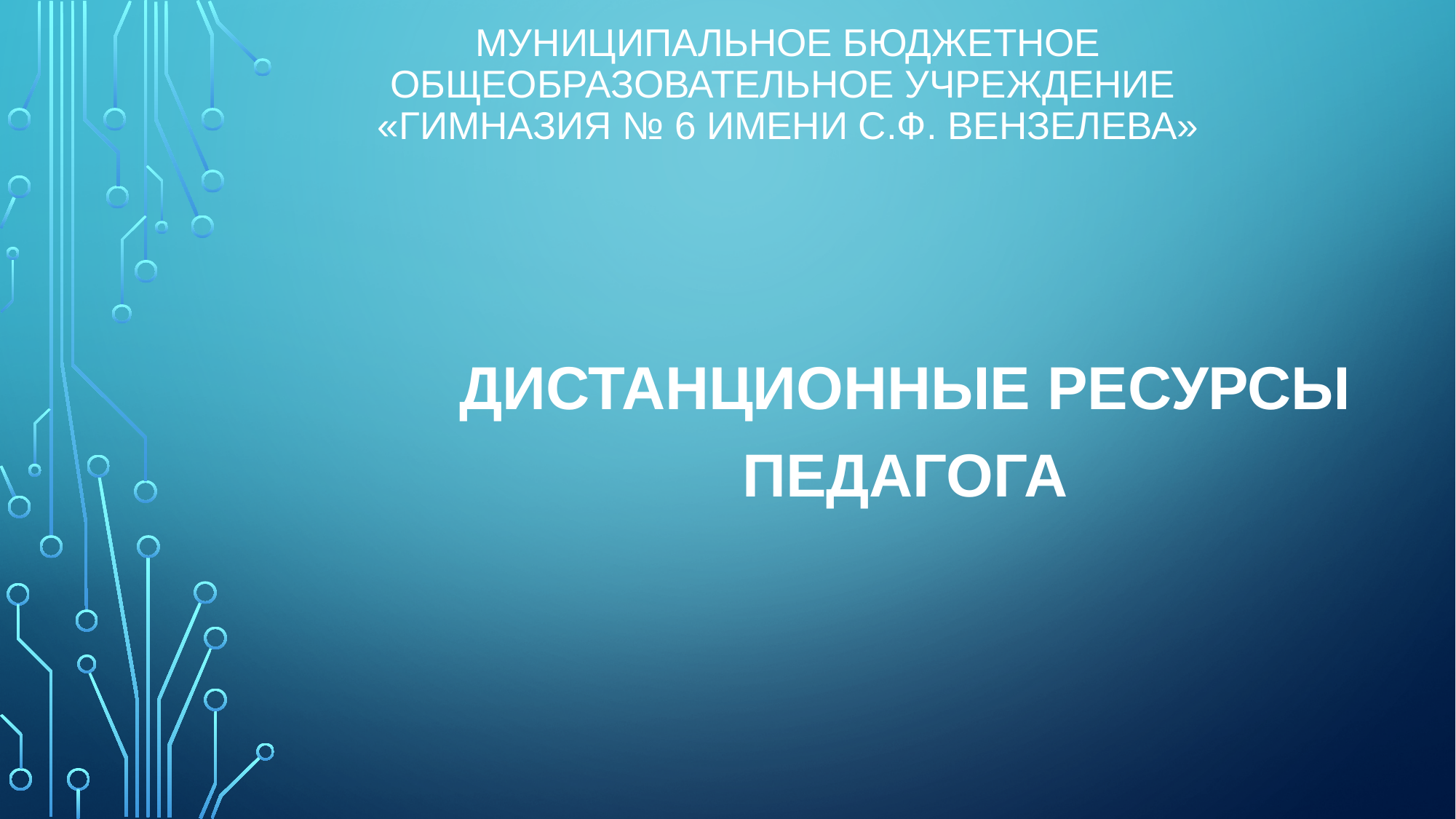

# Муниципальное бюджетное общеобразовательное учреждение «Гимназия № 6 имени С.Ф. Вензелева»
Дистанционные ресурсы Педагога